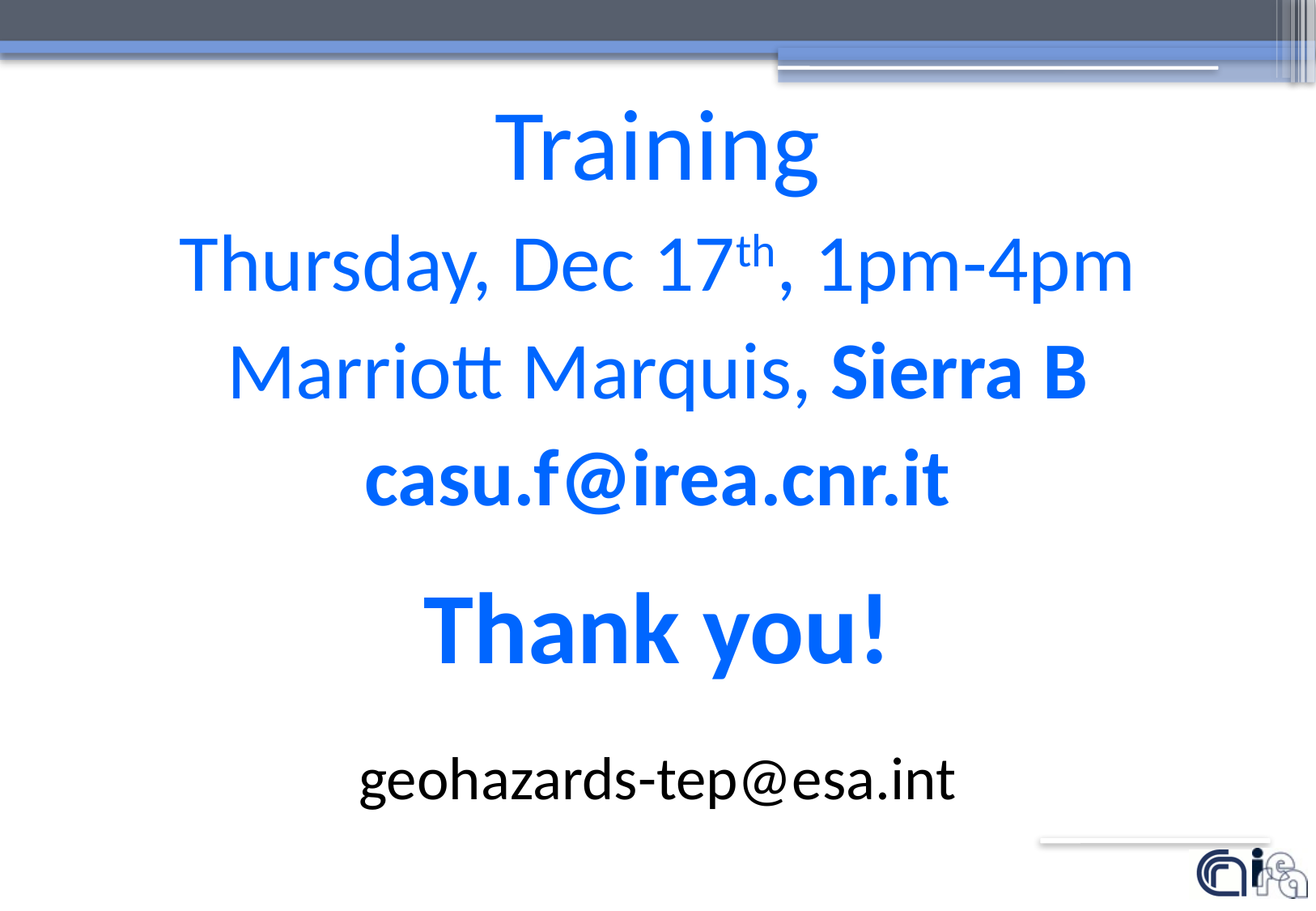

Training
Thursday, Dec 17th, 1pm-4pm
Marriott Marquis, Sierra B
casu.f@irea.cnr.it
Thank you!
geohazards-tep@esa.int